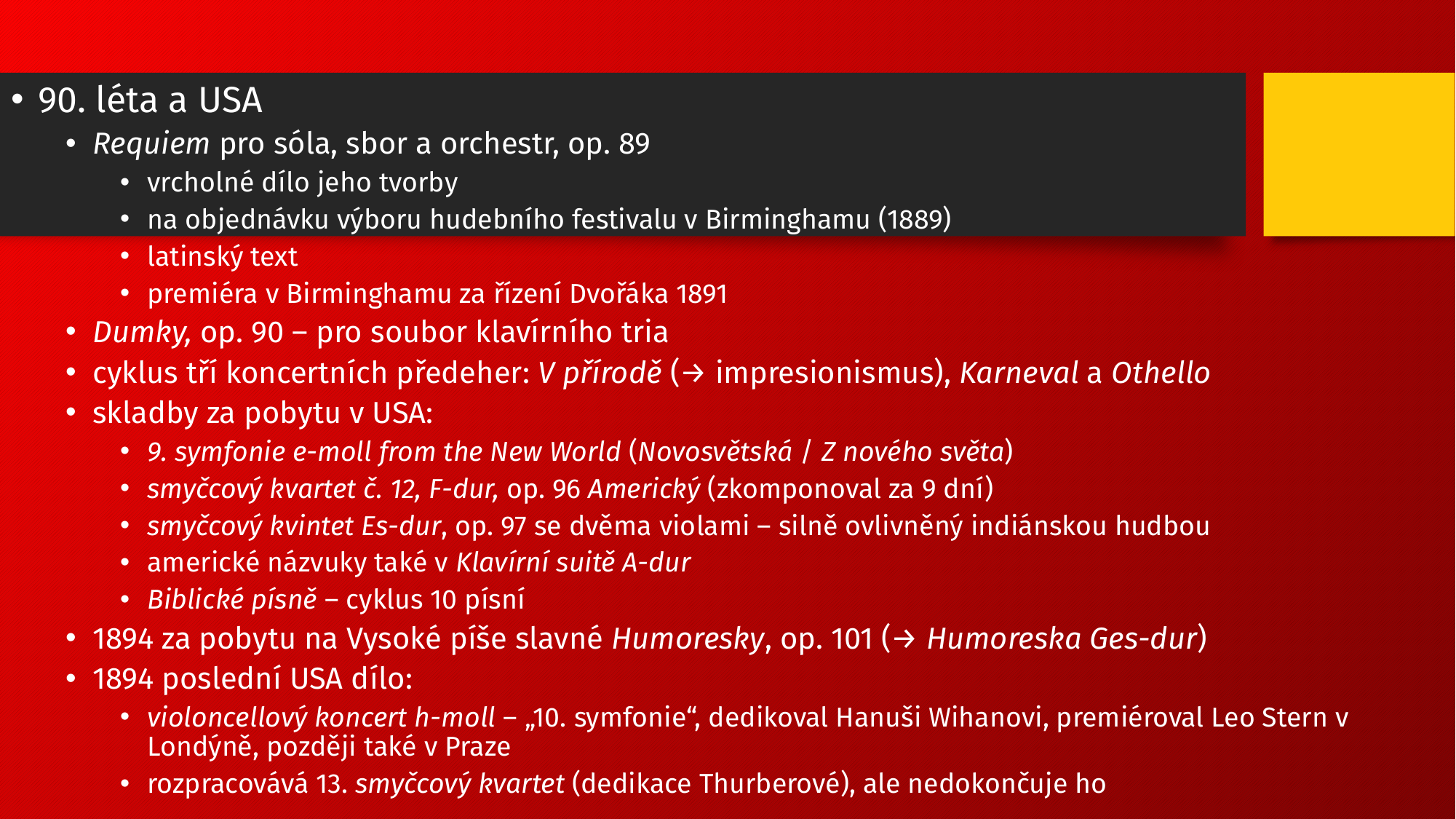

90. léta a USA
Requiem pro sóla, sbor a orchestr, op. 89
vrcholné dílo jeho tvorby
na objednávku výboru hudebního festivalu v Birminghamu (1889)
latinský text
premiéra v Birminghamu za řízení Dvořáka 1891
Dumky, op. 90 – pro soubor klavírního tria
cyklus tří koncertních předeher: V přírodě (→ impresionismus), Karneval a Othello
skladby za pobytu v USA:
9. symfonie e-moll from the New World (Novosvětská / Z nového světa)
smyčcový kvartet č. 12, F-dur, op. 96 Americký (zkomponoval za 9 dní)
smyčcový kvintet Es-dur, op. 97 se dvěma violami – silně ovlivněný indiánskou hudbou
americké názvuky také v Klavírní suitě A-dur
Biblické písně – cyklus 10 písní
1894 za pobytu na Vysoké píše slavné Humoresky, op. 101 (→ Humoreska Ges-dur)
1894 poslední USA dílo:
violoncellový koncert h-moll – „10. symfonie“, dedikoval Hanuši Wihanovi, premiéroval Leo Stern v Londýně, později také v Praze
rozpracovává 13. smyčcový kvartet (dedikace Thurberové), ale nedokončuje ho